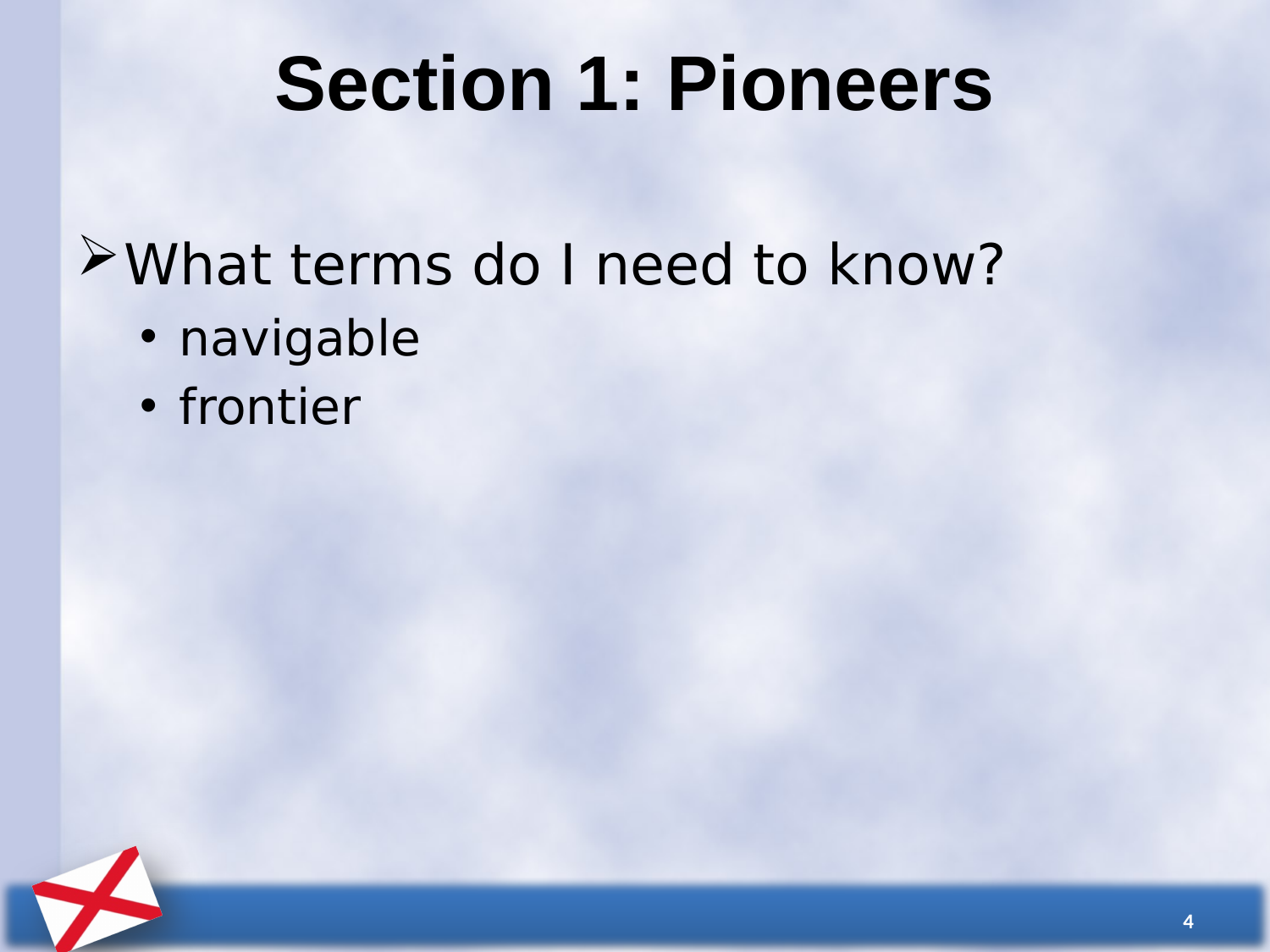

# Section 1: Pioneers
What terms do I need to know?
navigable
frontier

4